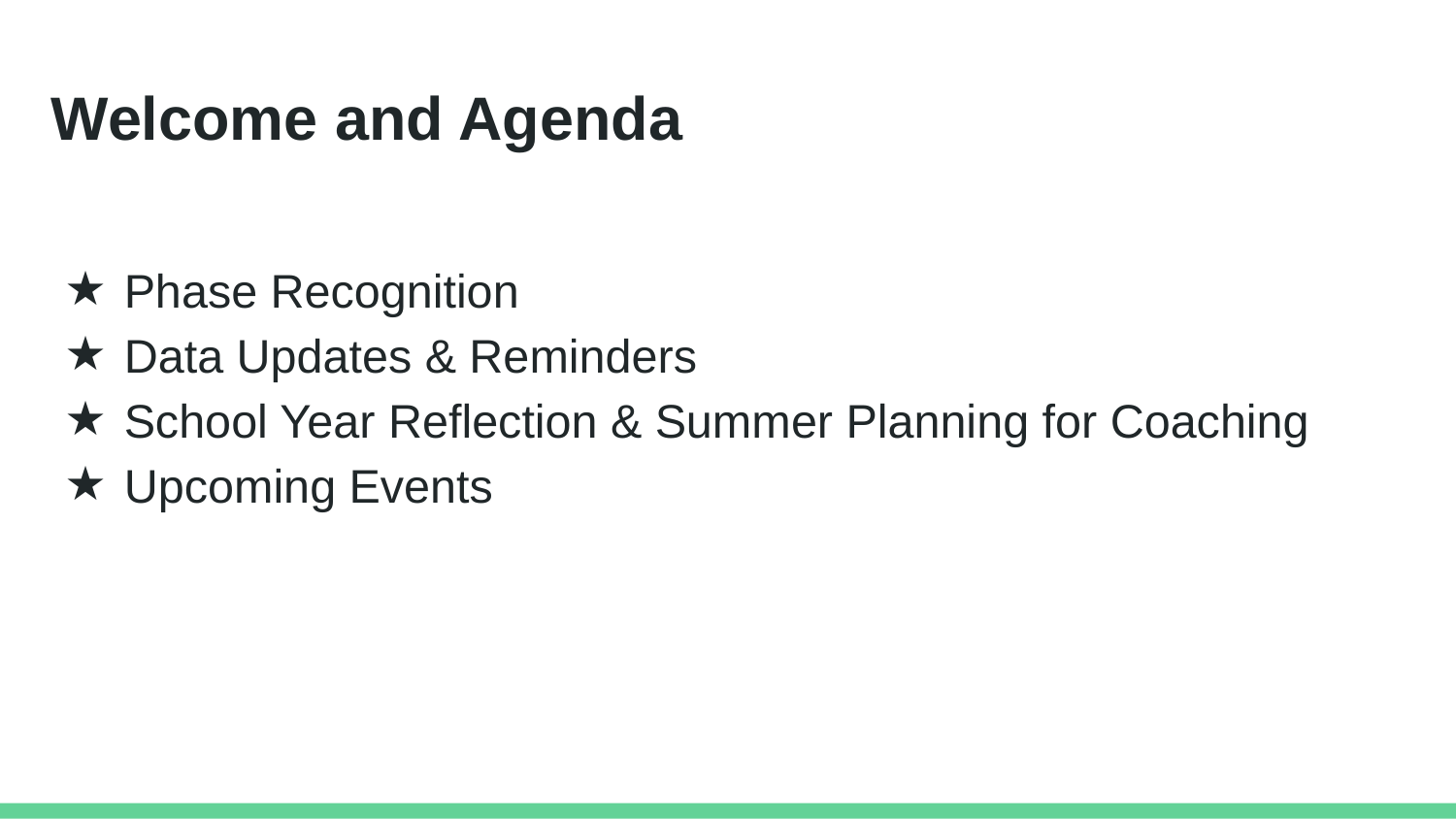

# Welcome and Agenda
Phase Recognition
Data Updates & Reminders
School Year Reflection & Summer Planning for Coaching
Upcoming Events